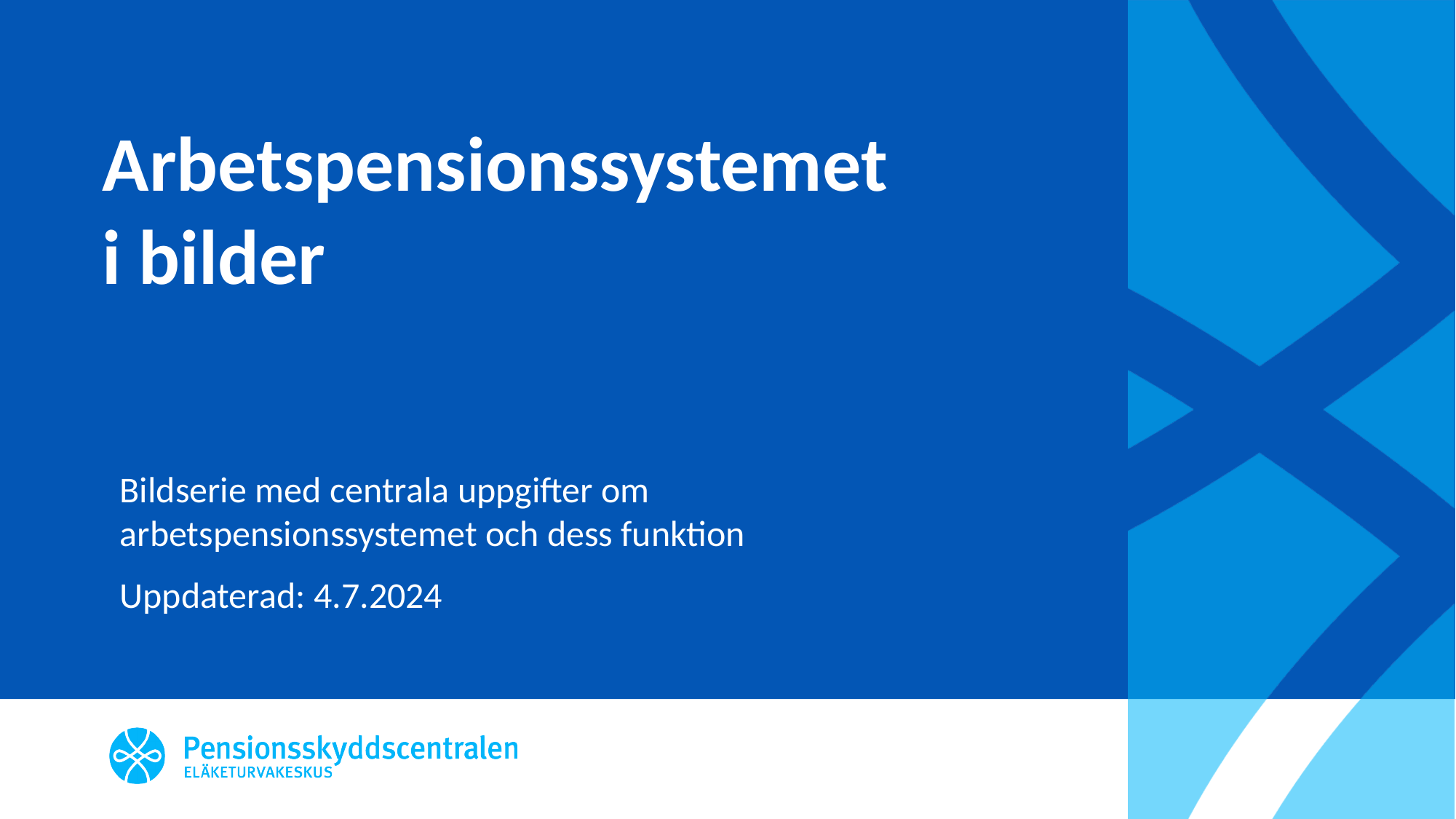

# Arbetspensionssystemet i bilder
Bildserie med centrala uppgifter om arbetspensionssystemet och dess funktion
Uppdaterad: 4.7.2024

1